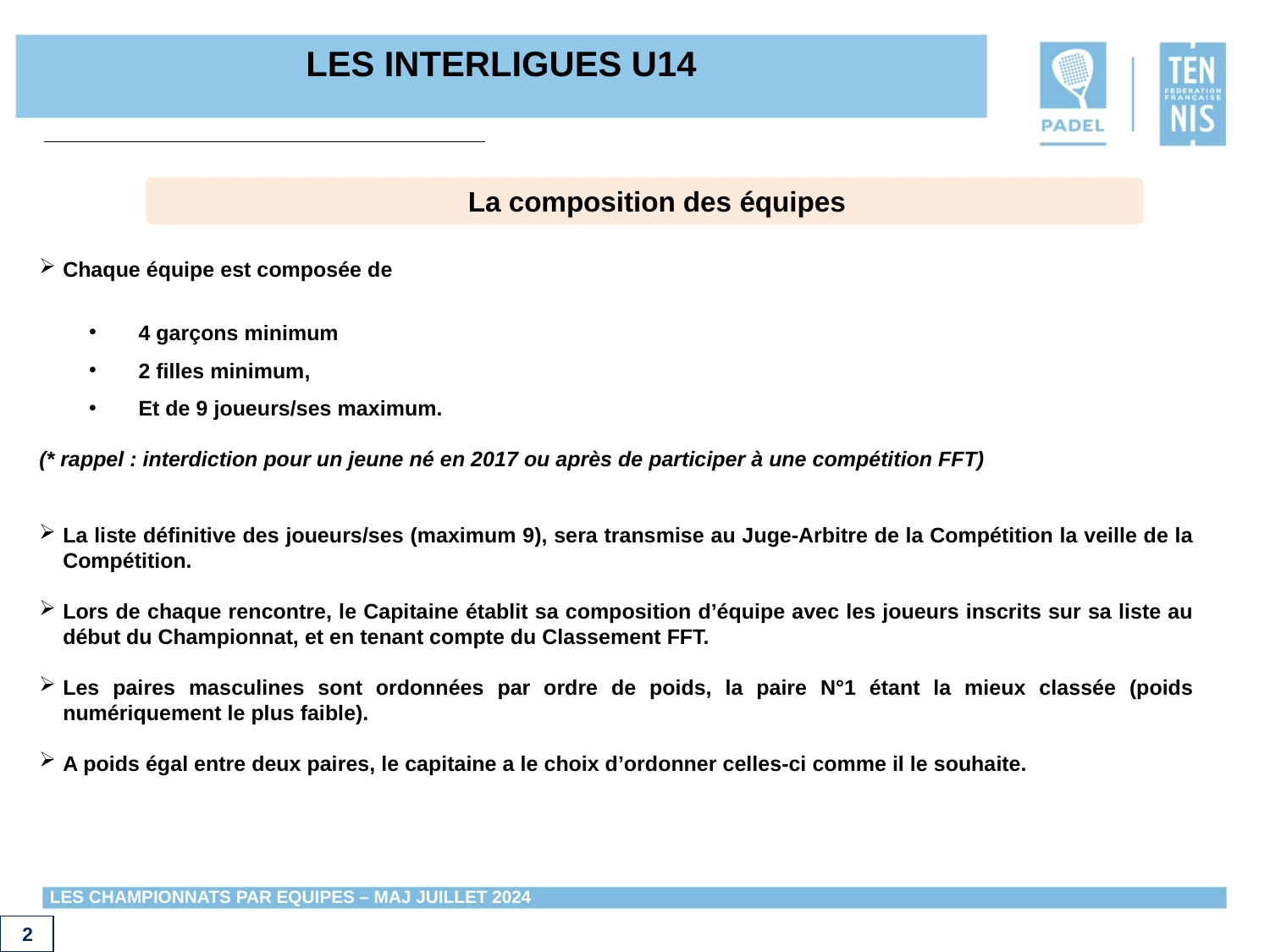

# LES INTERLIGUES U14
La composition des équipes

Chaque équipe est composée de

4 garçons minimum
2 filles minimum,
Et de 9 joueurs/ses maximum.

(* rappel : interdiction pour un jeune né en 2017 ou après de participer à une compétition FFT)

La liste définitive des joueurs/ses (maximum 9), sera transmise au Juge-Arbitre de la Compétition la veille de la Compétition.

Lors de chaque rencontre, le Capitaine établit sa composition d’équipe avec les joueurs inscrits sur sa liste au début du Championnat, et en tenant compte du Classement FFT.

Les paires masculines sont ordonnées par ordre de poids, la paire N°1 étant la mieux classée (poids numériquement le plus faible).

A poids égal entre deux paires, le capitaine a le choix d’ordonner celles-ci comme il le souhaite.

 2